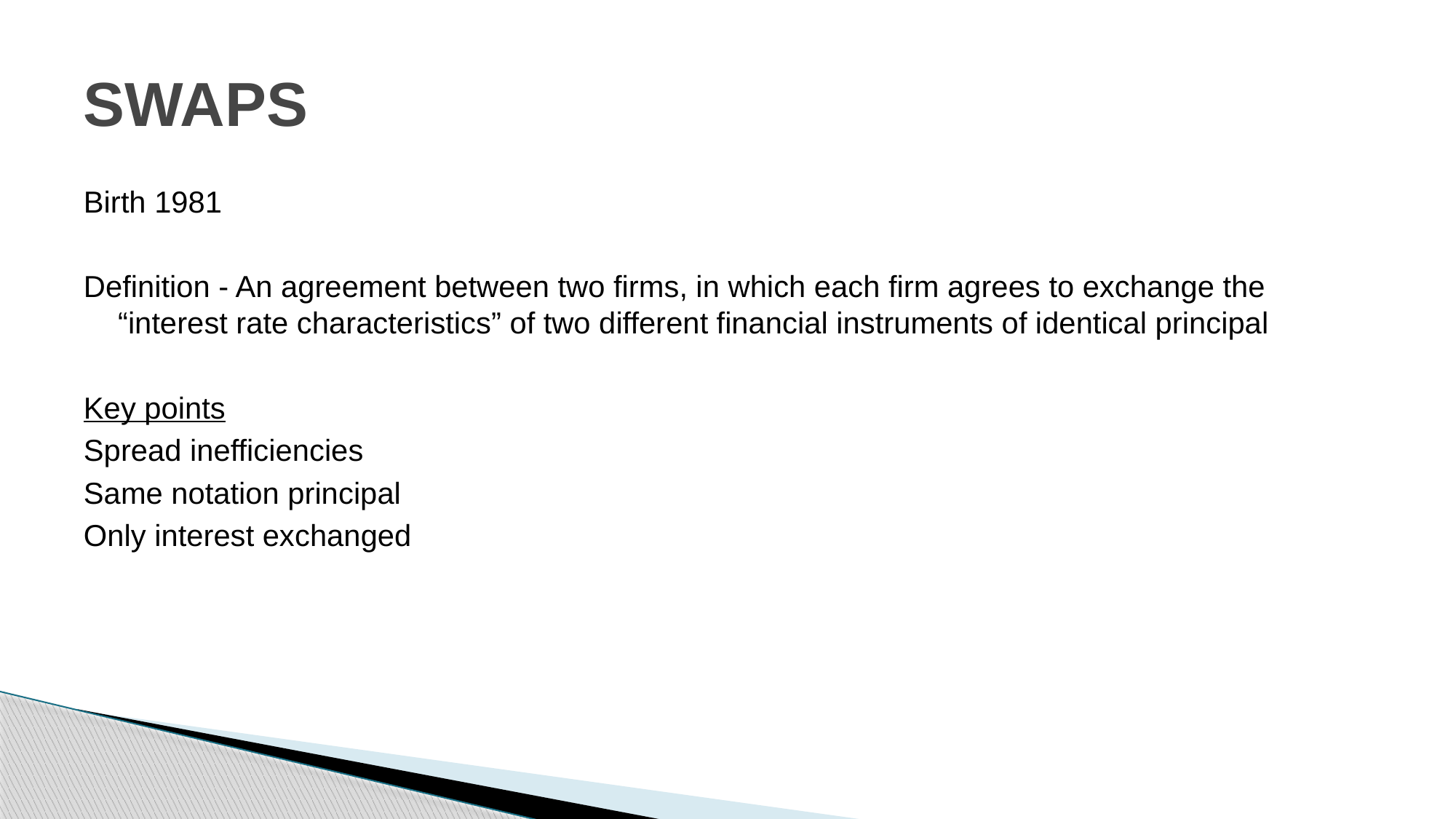

# SWAPS
Birth 1981

Definition - An agreement between two firms, in which each firm agrees to exchange the “interest rate characteristics” of two different financial instruments of identical principal

Key points
Spread inefficiencies
Same notation principal
Only interest exchanged